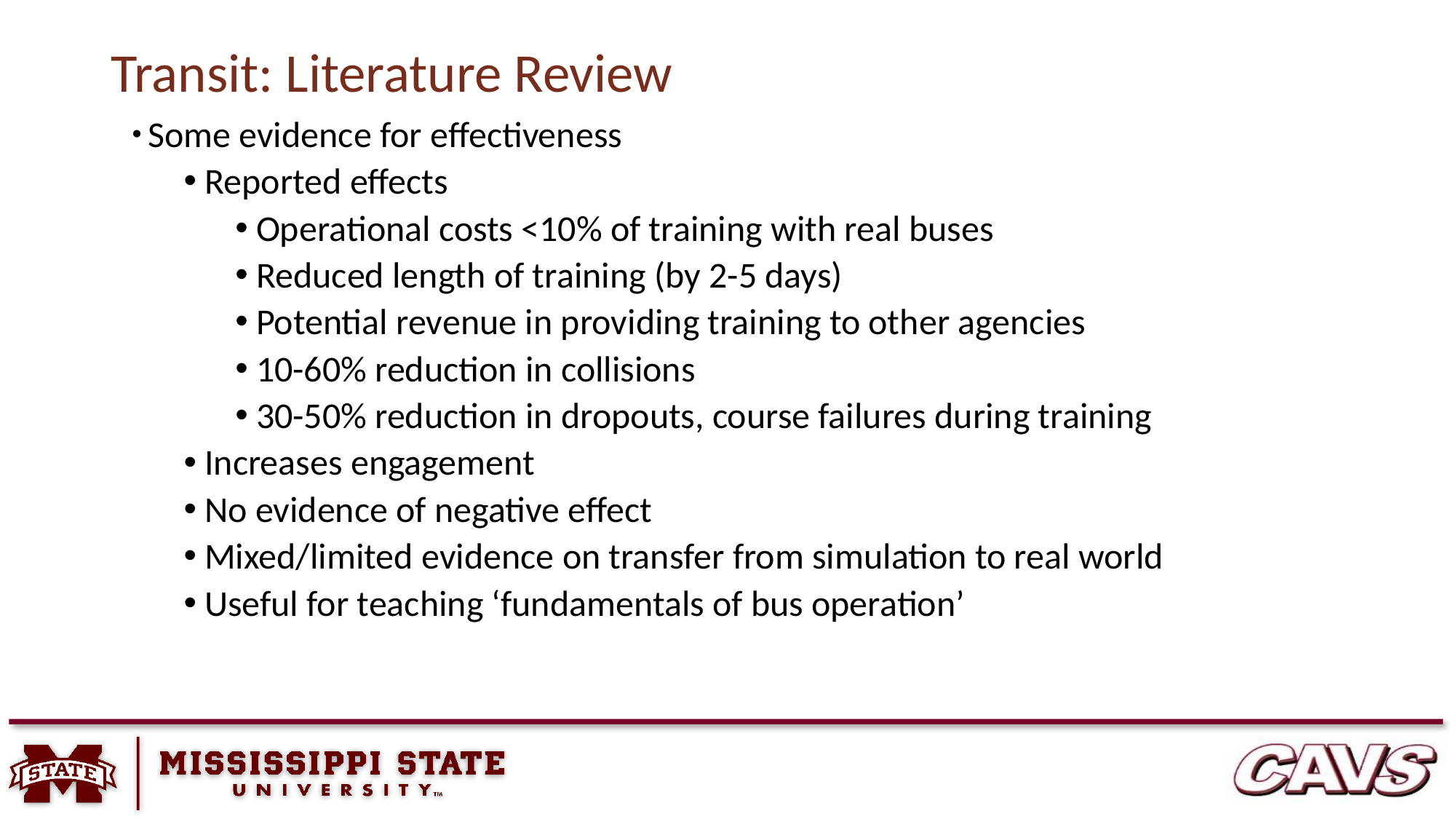

# Transit: Literature Review
 Some evidence for effectiveness
 Reported effects
 Operational costs <10% of training with real buses
 Reduced length of training (by 2-5 days)
 Potential revenue in providing training to other agencies
 10-60% reduction in collisions
 30-50% reduction in dropouts, course failures during training
 Increases engagement
 No evidence of negative effect
 Mixed/limited evidence on transfer from simulation to real world
 Useful for teaching ‘fundamentals of bus operation’